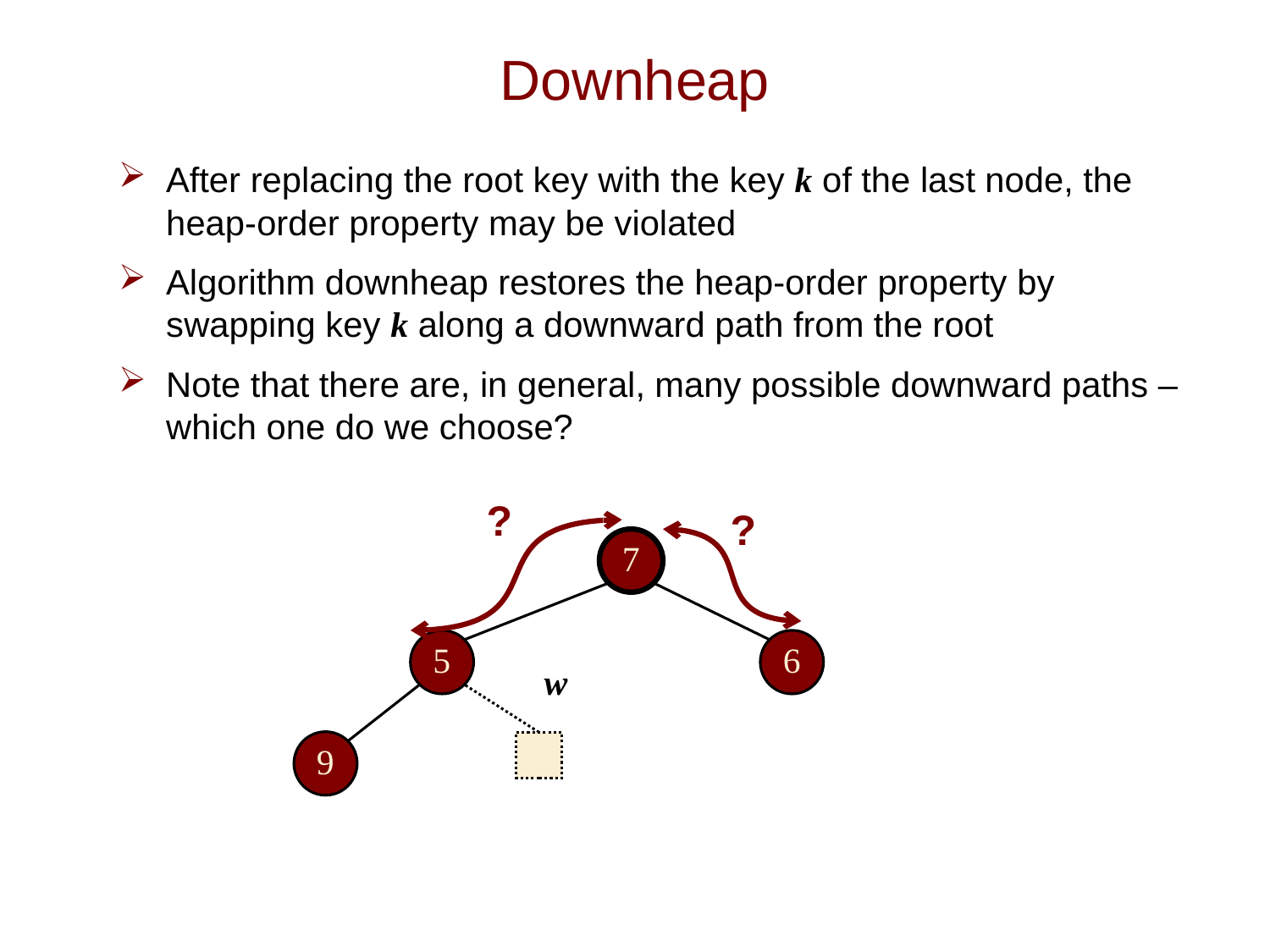

# Downheap
After replacing the root key with the key k of the last node, the heap-order property may be violated
Algorithm downheap restores the heap-order property by swapping key k along a downward path from the root
Note that there are, in general, many possible downward paths – which one do we choose?
?
?
7
5
6
w
9